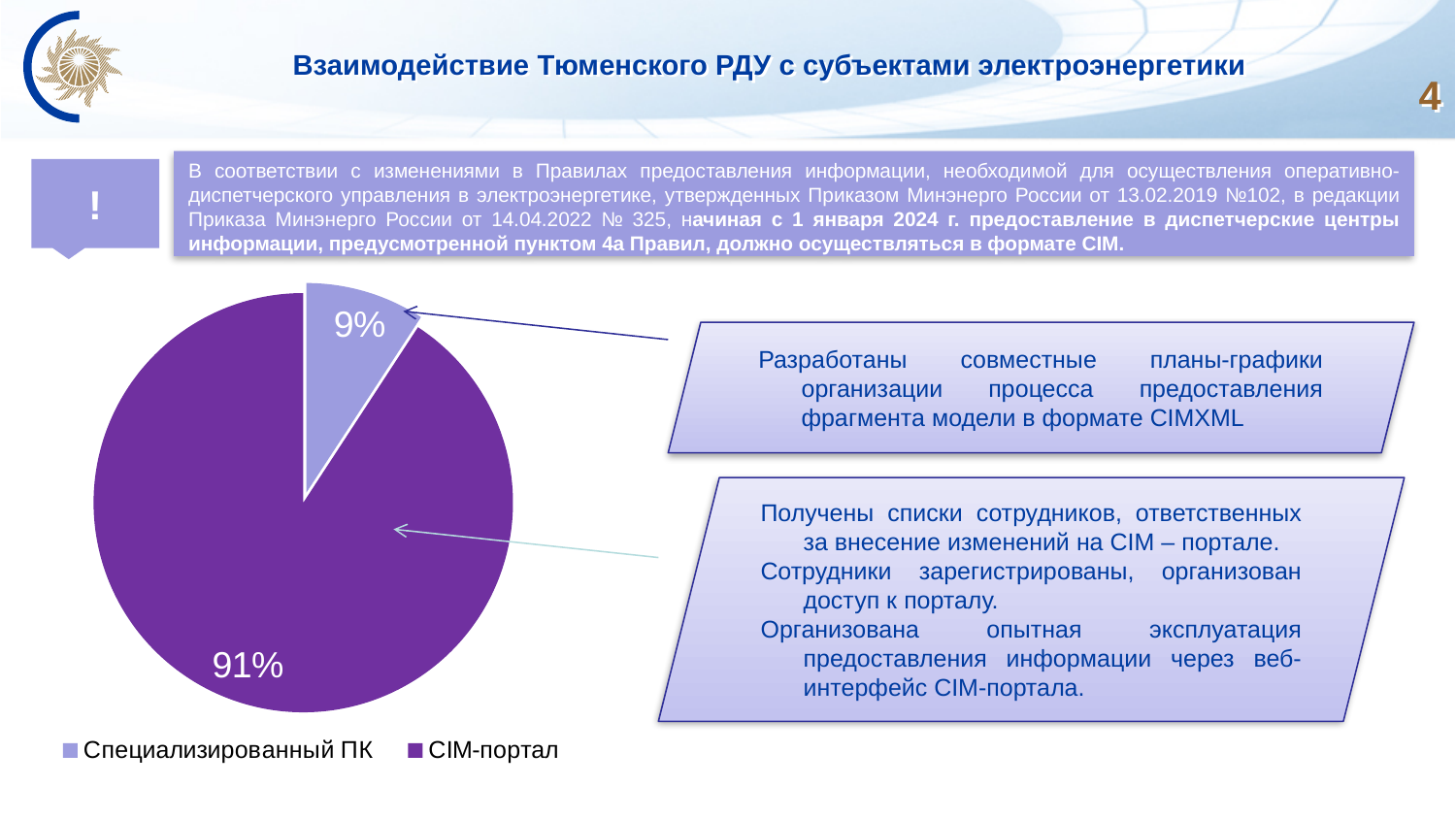

# Взаимодействие Тюменского РДУ с субъектами электроэнергетики
4
В соответствии с изменениями в Правилах предоставления информации, необходимой для осуществления оперативно-диспетчерского управления в электроэнергетике, утвержденных Приказом Минэнерго России от 13.02.2019 №102, в редакции Приказа Минэнерго России от 14.04.2022 № 325, начиная с 1 января 2024 г. предоставление в диспетчерские центры информации, предусмотренной пунктом 4а Правил, должно осуществляться в формате CIM.
!

### Chart

| Category |  |
|---|---|
| Специализированный ПК | 7.0 |
| CIM-портал | 69.0 |
Разработаны совместные планы-графики организации процесса предоставления фрагмента модели в формате CIMXML
Получены списки сотрудников, ответственных за внесение изменений на CIM – портале.
Сотрудники зарегистрированы, организован доступ к порталу.
Организована опытная эксплуатация предоставления информации через веб-интерфейс CIM-портала.